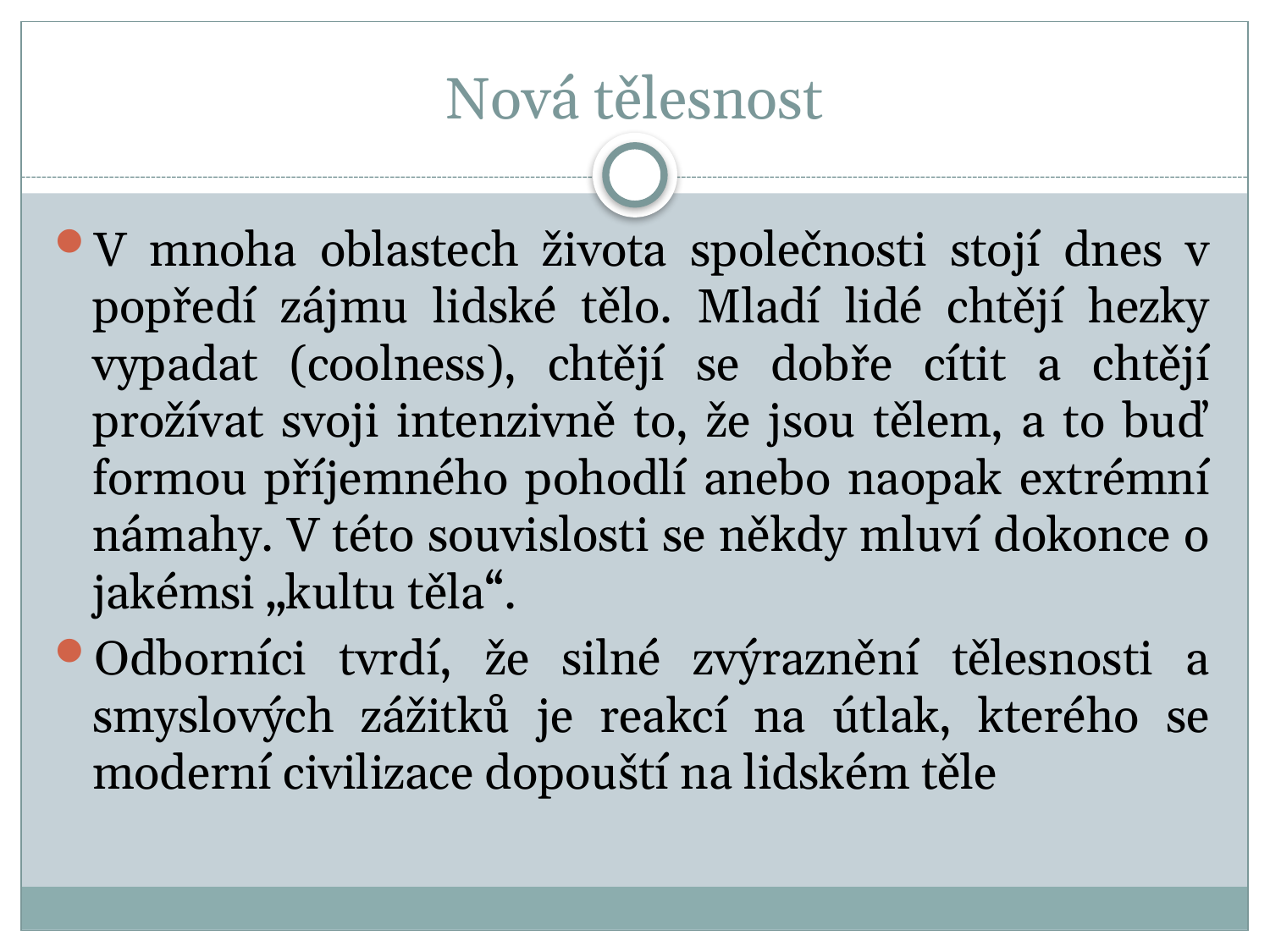

# Nová tělesnost
V mnoha oblastech života společnosti stojí dnes v popředí zájmu lidské tělo. Mladí lidé chtějí hezky vypadat (coolness), chtějí se dobře cítit a chtějí prožívat svoji intenzivně to, že jsou tělem, a to buď formou příjemného pohodlí anebo naopak extrémní námahy. V této souvislosti se někdy mluví dokonce o jakémsi „kultu těla“.
Odborníci tvrdí, že silné zvýraznění tělesnosti a smyslových zážitků je reakcí na útlak, kterého se moderní civilizace dopouští na lidském těle